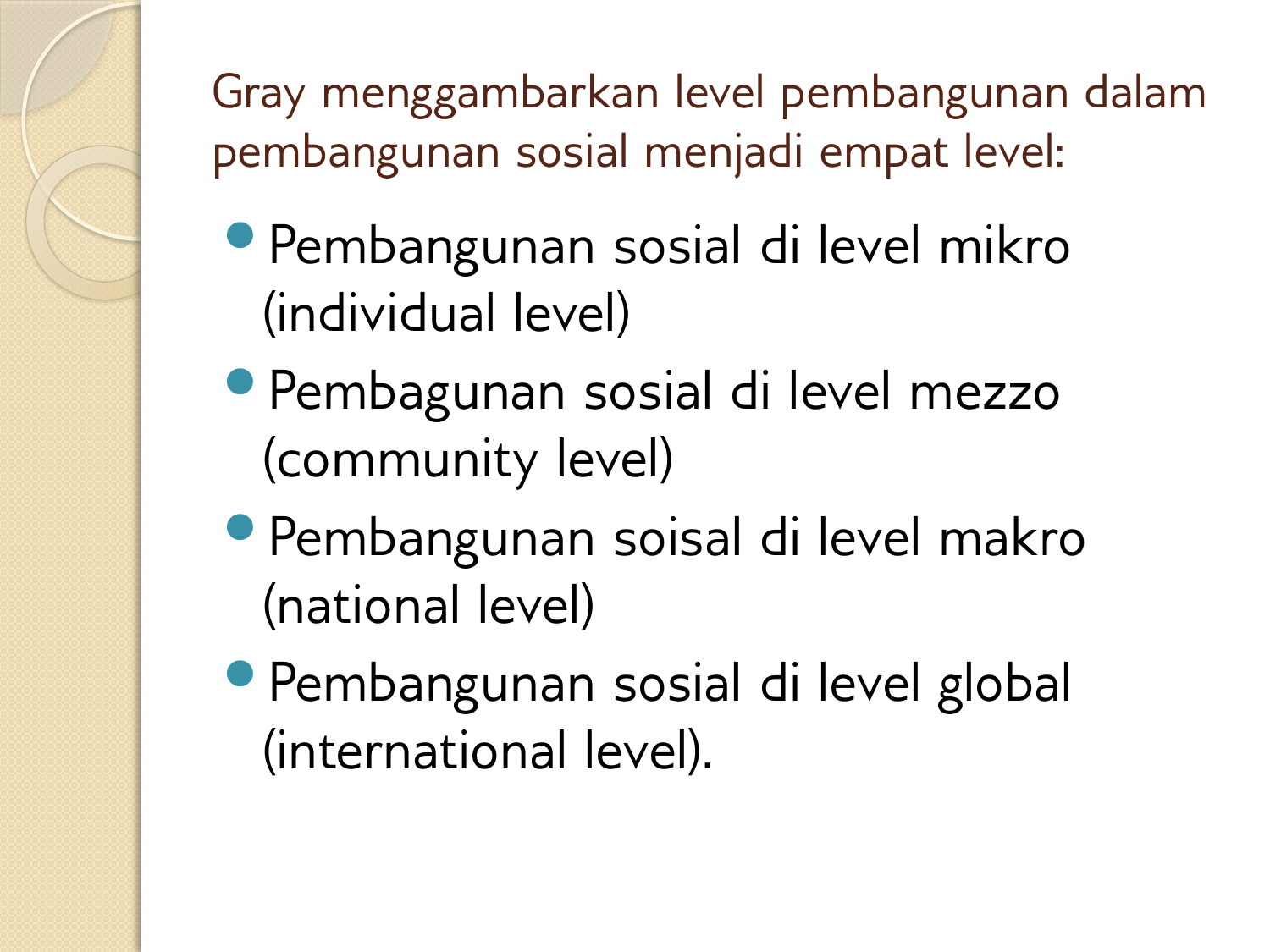

# Gray menggambarkan level pembangunan dalam pembangunan sosial menjadi empat level:
Pembangunan sosial di level mikro (individual level)
Pembagunan sosial di level mezzo (community level)
Pembangunan soisal di level makro (national level)
Pembangunan sosial di level global (international level).